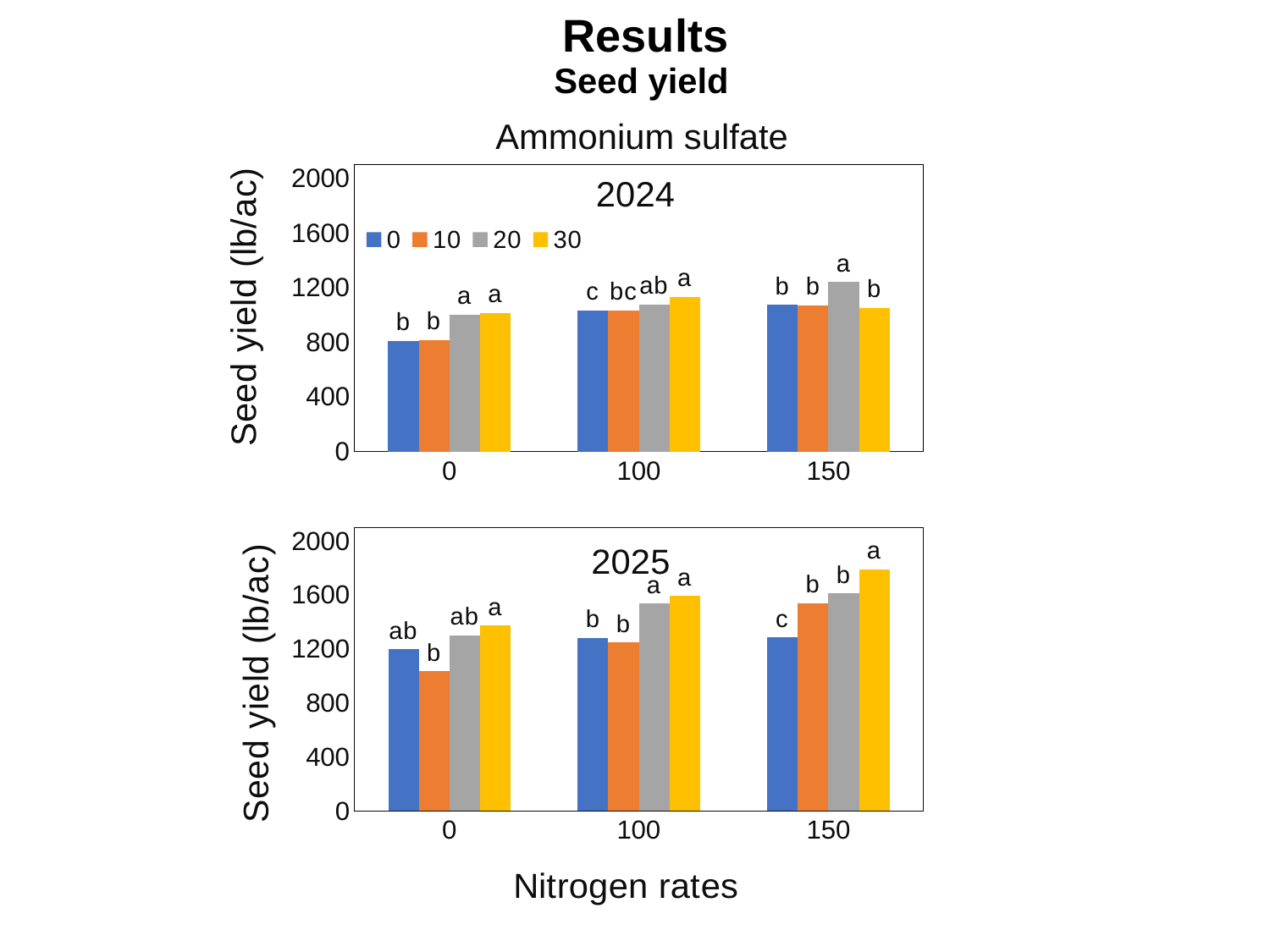

Results
Seed yield

### Chart: 2024

| Category | 0 | 10 | 20 | 30 |
|---|---|---|---|---|
| 0 | 811.184645146882 | 814.4284510762518 | 1001.3795080766964 | 1014.922477723521 |
| 100 | 1030.72456477824 | 1033.1408507595356 | 1077.0298896852833 | 1130.5898889793073 |
| 150 | 1073.0 | 1067.9060247994905 | 1239.2948383004477 | 1051.8957221349835 |
Ammonium sulfate

### Chart: 2025

| Category | 0 | 10 | 20 | 30 |
|---|---|---|---|---|
| 0 | 1197.7883818050802 | 1035.5143728337237 | 1302.1151277264298 | 1372.7938866311317 |
| 100 | 1284.1086070791698 | 1248.311943110056 | 1539.7142182585014 | 1593.6538804426689 |
| 150 | 1285.3760131401866 | 1540.5000389769023 | 1613.800709727341 | 1791.628549407314 |